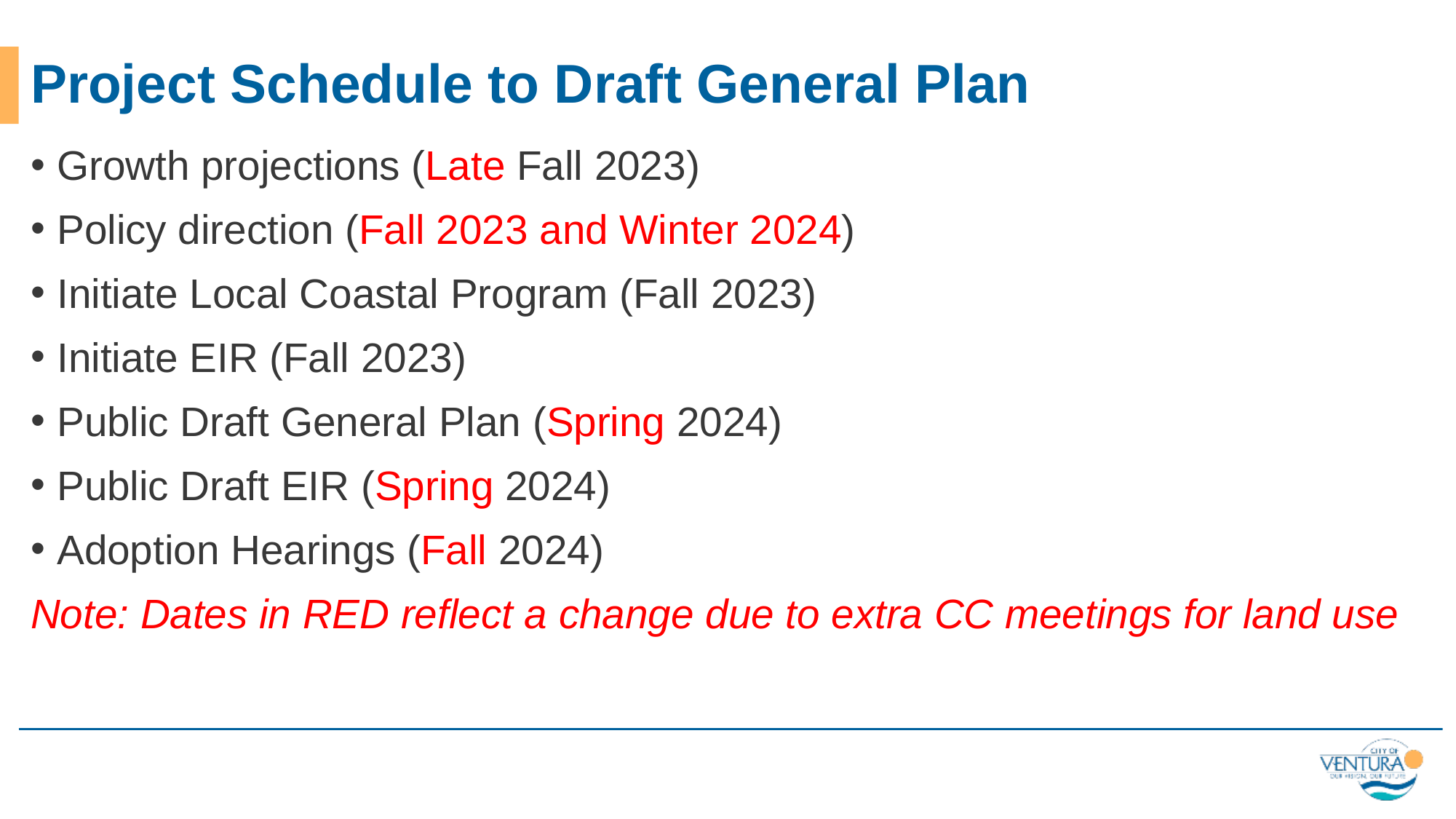

# Project Schedule to Draft General Plan
Growth projections (Late Fall 2023)
Policy direction (Fall 2023 and Winter 2024)
Initiate Local Coastal Program (Fall 2023)
Initiate EIR (Fall 2023)
Public Draft General Plan (Spring 2024)
Public Draft EIR (Spring 2024)
Adoption Hearings (Fall 2024)
Note: Dates in RED reflect a change due to extra CC meetings for land use